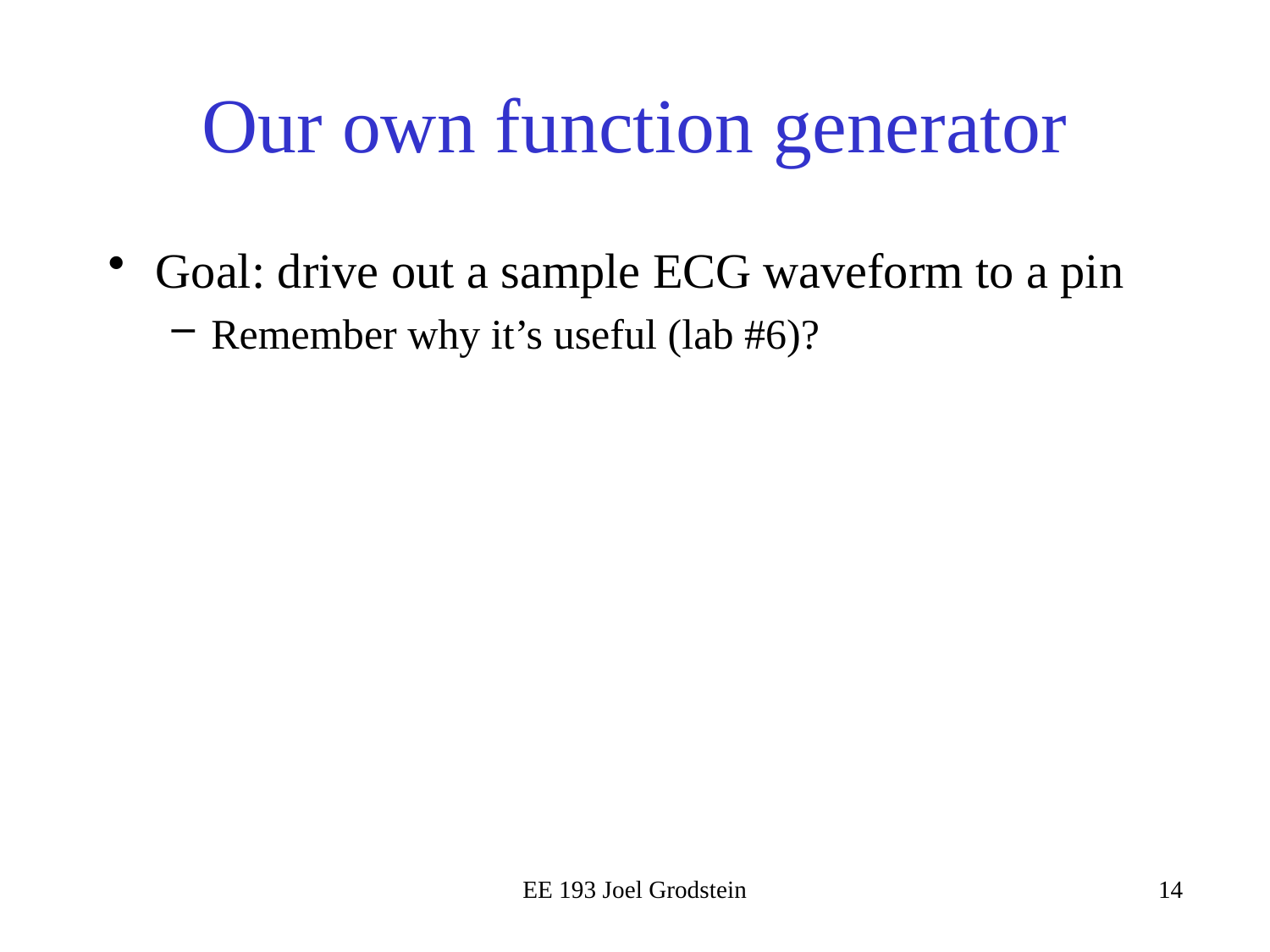

# Our own function generator
Goal: drive out a sample ECG waveform to a pin
Remember why it’s useful (lab #6)?

EE 193 Joel Grodstein